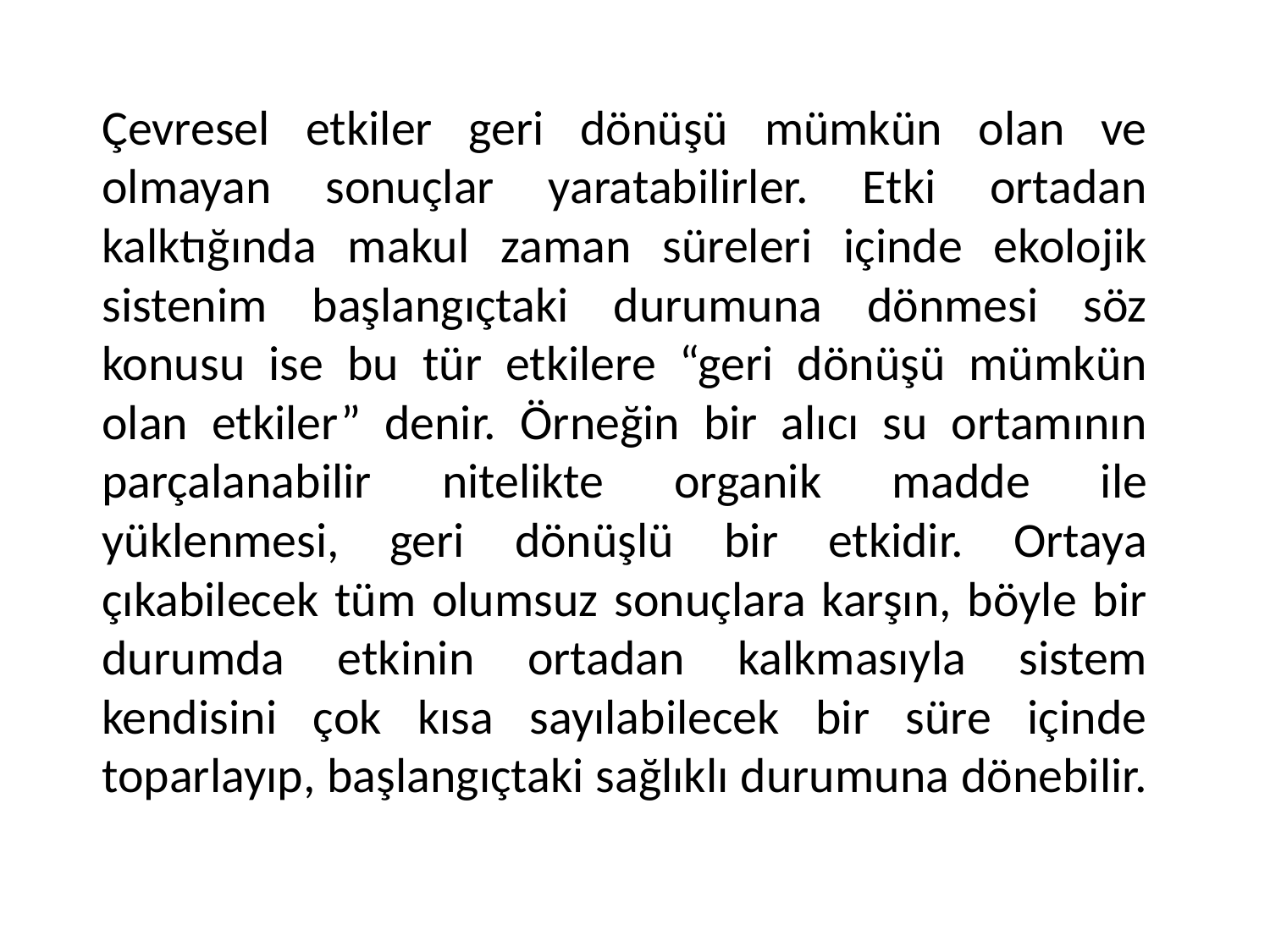

Çevresel etkiler geri dönüşü mümkün olan ve olmayan sonuçlar yaratabilirler. Etki ortadan kalktığında makul zaman süreleri içinde ekolojik sistenim başlangıçtaki durumuna dönmesi söz konusu ise bu tür etkilere “geri dönüşü mümkün olan etkiler” denir. Örneğin bir alıcı su ortamının parçalanabilir nitelikte organik madde ile yüklenmesi, geri dönüşlü bir etkidir. Ortaya çıkabilecek tüm olumsuz sonuçlara karşın, böyle bir durumda etkinin ortadan kalkmasıyla sistem kendisini çok kısa sayılabilecek bir süre içinde toparlayıp, başlangıçtaki sağlıklı durumuna dönebilir.